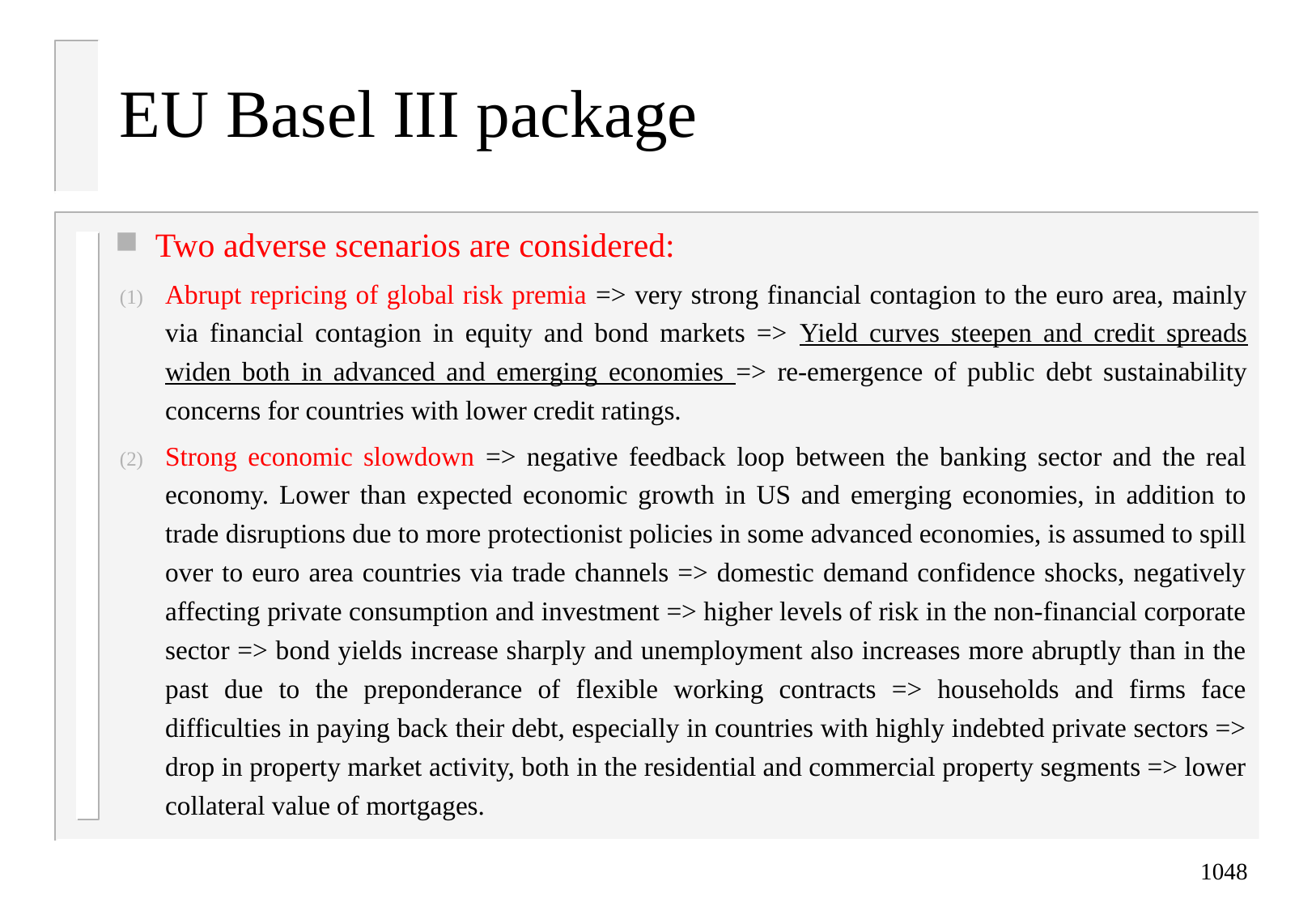

# EU Basel III package
Two adverse scenarios are considered:
Abrupt repricing of global risk premia => very strong financial contagion to the euro area, mainly via financial contagion in equity and bond markets => Yield curves steepen and credit spreads widen both in advanced and emerging economies => re-emergence of public debt sustainability concerns for countries with lower credit ratings.
Strong economic slowdown => negative feedback loop between the banking sector and the real economy. Lower than expected economic growth in US and emerging economies, in addition to trade disruptions due to more protectionist policies in some advanced economies, is assumed to spill over to euro area countries via trade channels => domestic demand confidence shocks, negatively affecting private consumption and investment => higher levels of risk in the non-financial corporate sector => bond yields increase sharply and unemployment also increases more abruptly than in the past due to the preponderance of flexible working contracts => households and firms face difficulties in paying back their debt, especially in countries with highly indebted private sectors => drop in property market activity, both in the residential and commercial property segments => lower collateral value of mortgages.
1048